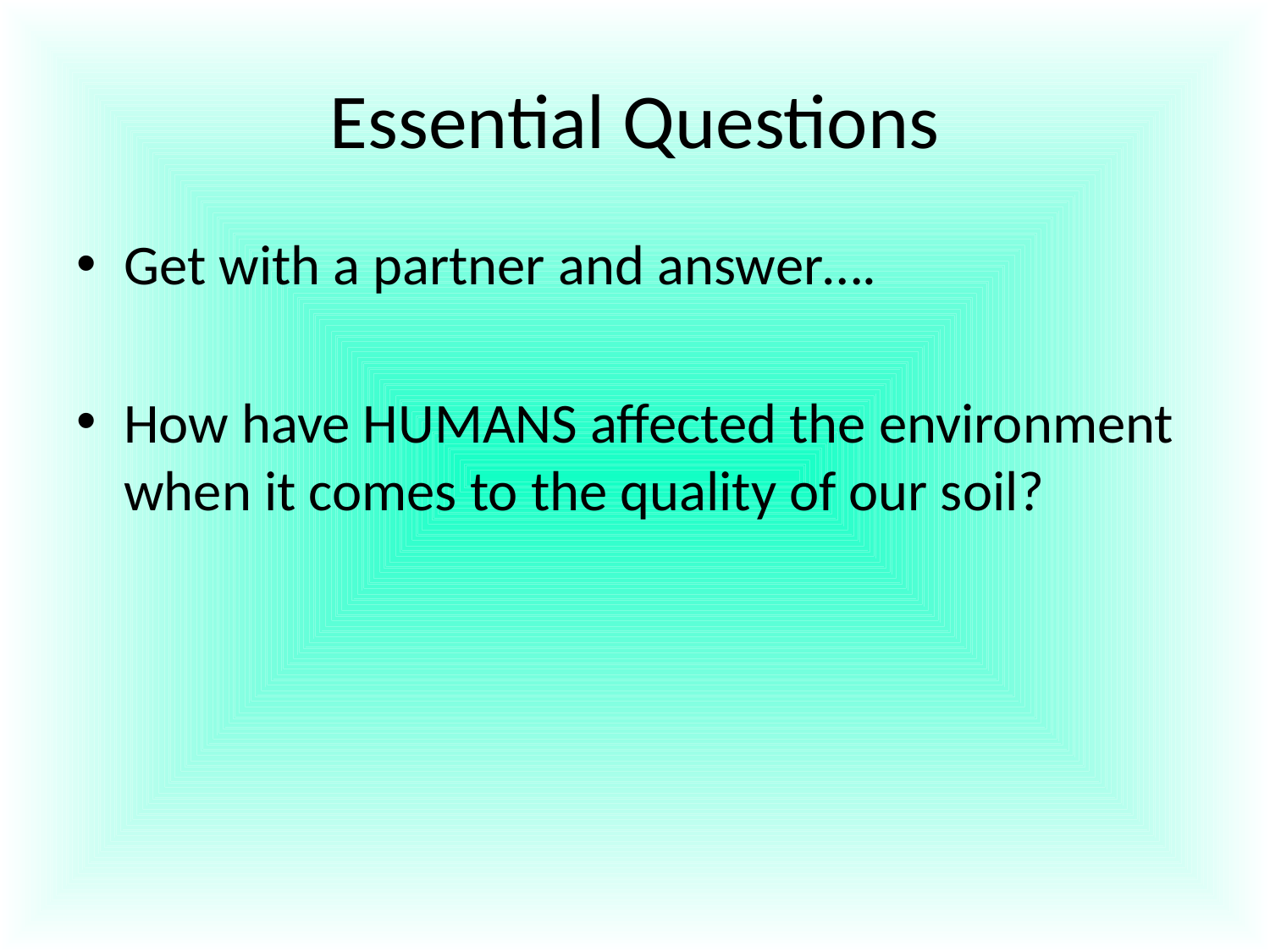

# Essential Questions
Get with a partner and answer….

How have HUMANS affected the environment when it comes to the quality of our soil?